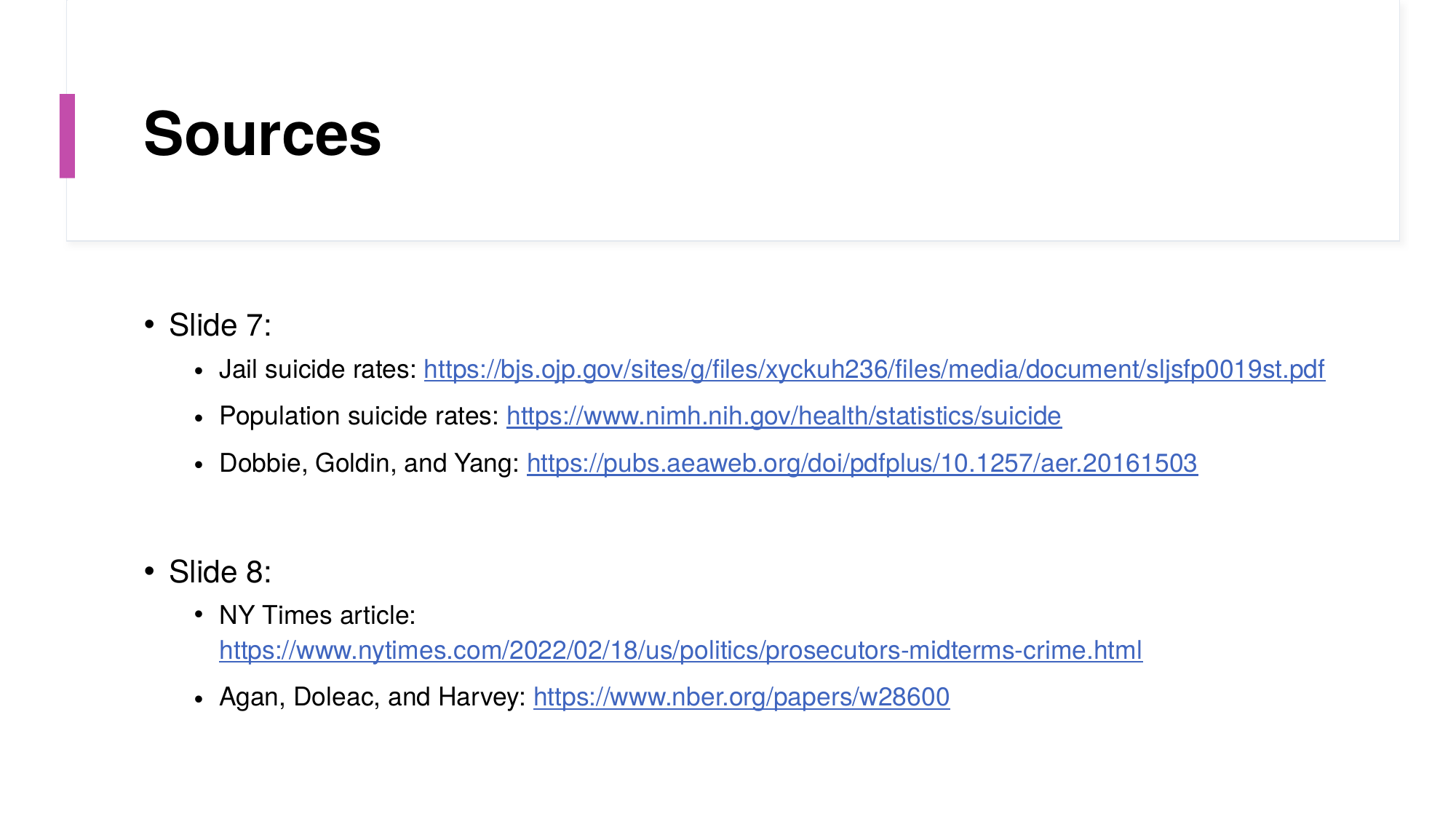

# Sources
Slide 7:
Jail suicide rates: https://bjs.ojp.gov/sites/g/files/xyckuh236/files/media/document/sljsfp0019st.pdf
Population suicide rates: https://www.nimh.nih.gov/health/statistics/suicide
Dobbie, Goldin, and Yang: https://pubs.aeaweb.org/doi/pdfplus/10.1257/aer.20161503

Slide 8:
NY Times article: https://www.nytimes.com/2022/02/18/us/politics/prosecutors-midterms-crime.html
Agan, Doleac, and Harvey: https://www.nber.org/papers/w28600